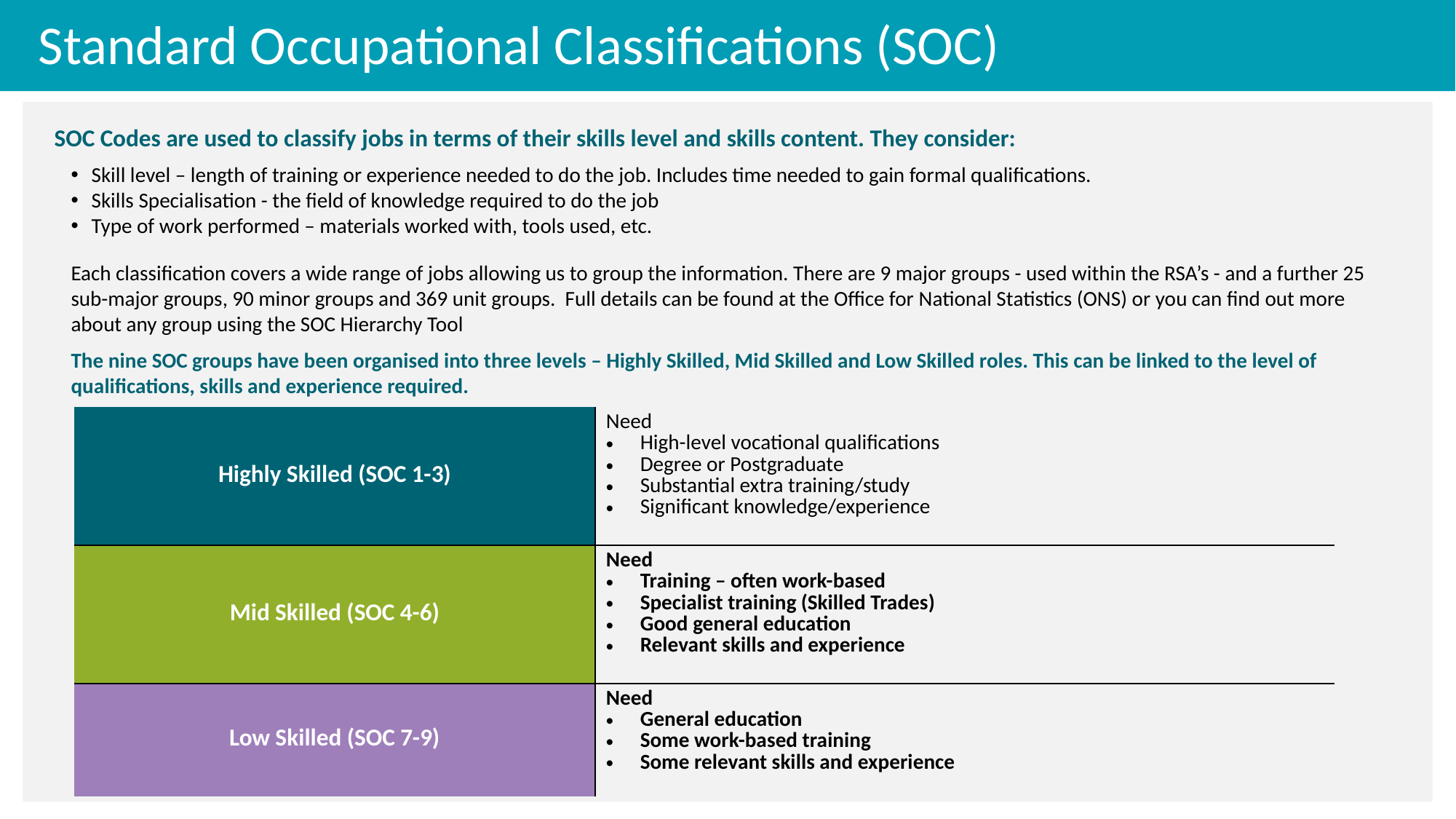

Standard Occupational Classifications (SOC)

SOC Codes are used to classify jobs in terms of their skills level and skills content. They consider:

Skill level – length of training or experience needed to do the job. Includes time needed to gain formal qualifications.
Skills Specialisation - the field of knowledge required to do the job
Type of work performed – materials worked with, tools used, etc.

Each classification covers a wide range of jobs allowing us to group the information. There are 9 major groups - used within the RSA’s - and a further 25 sub-major groups, 90 minor groups and 369 unit groups.  Full details can be found at the Office for National Statistics (ONS) or you can find out more about any group using the SOC Hierarchy Tool

The nine SOC groups have been organised into three levels – Highly Skilled, Mid Skilled and Low Skilled roles. This can be linked to the level of qualifications, skills and experience required.
| Highly Skilled (SOC 1-3) | Need High-level vocational qualifications Degree or Postgraduate Substantial extra training/study Significant knowledge/experience |
| --- | --- |
| Mid Skilled (SOC 4-6) | Need Training – often work-based Specialist training (Skilled Trades) Good general education Relevant skills and experience |
| Low Skilled (SOC 7-9) | Need General education Some work-based training Some relevant skills and experience |